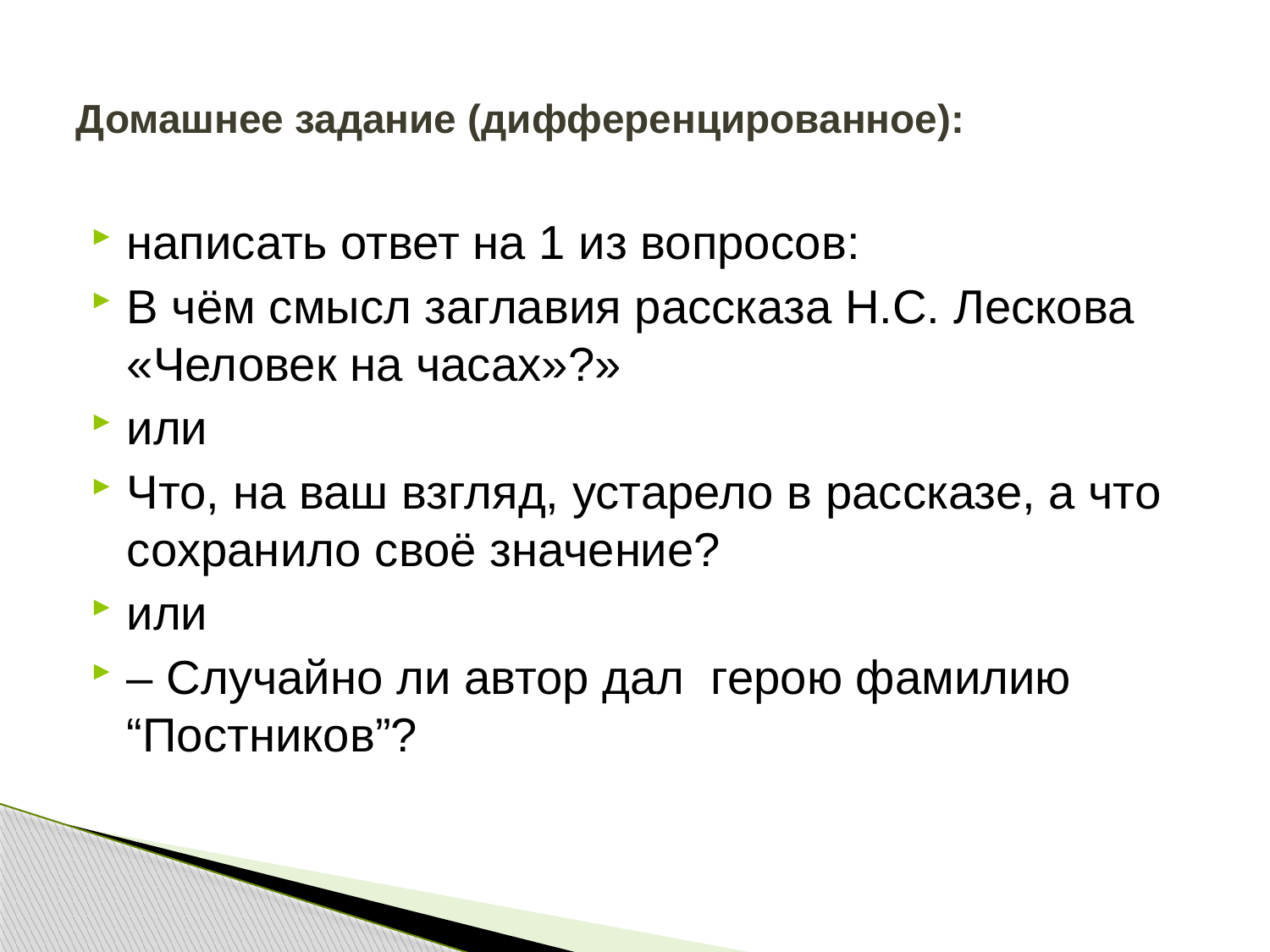

# Домашнее задание (дифференцированное):
написать ответ на 1 из вопросов:
В чём смысл заглавия рассказа Н.С. Лескова «Человек на часах»?»
или
Что, на ваш взгляд, устарело в рассказе, а что сохранило своё значение?
или
– Случайно ли автор дал  герою фамилию “Постников”?